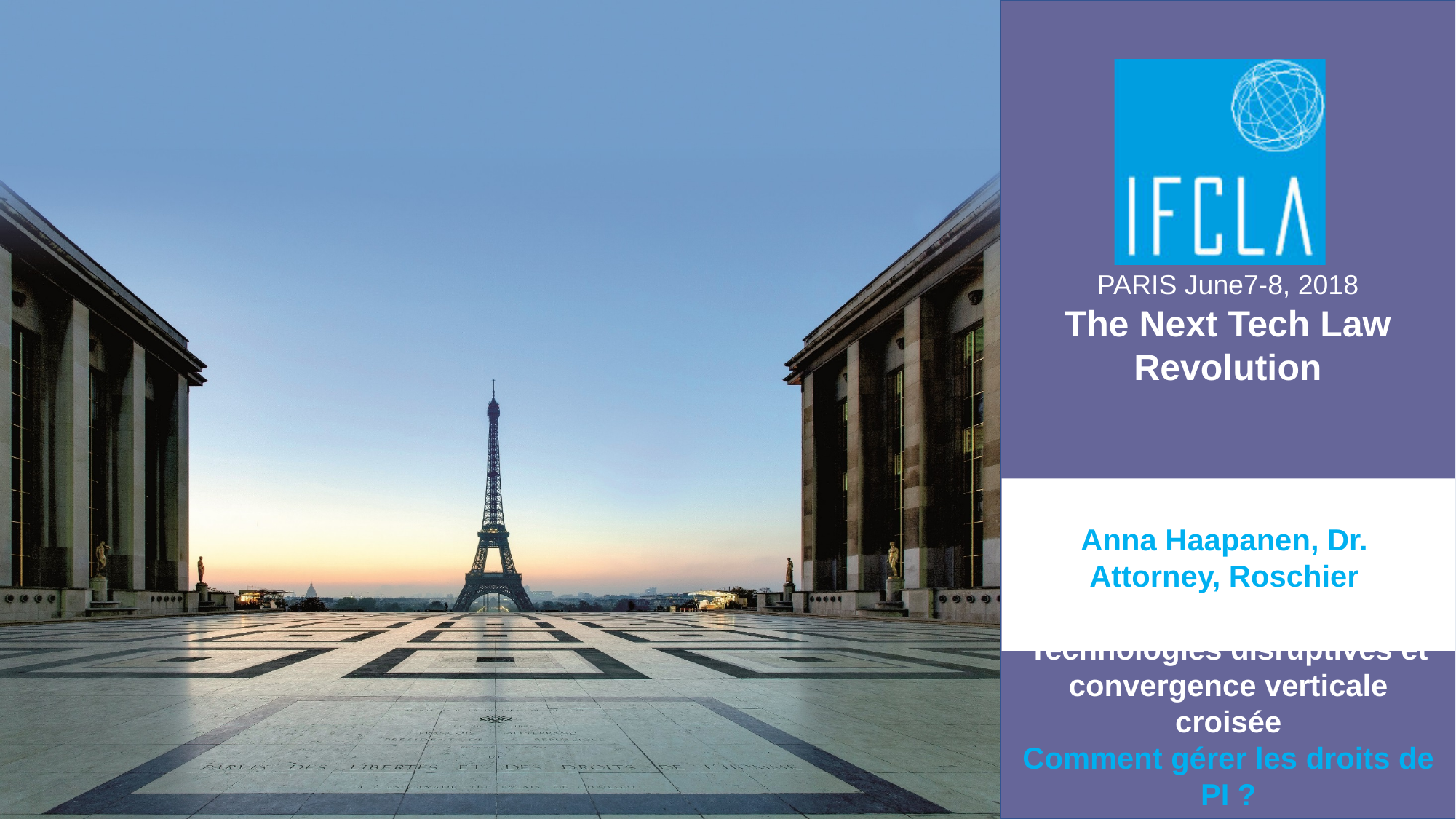

Anna Haapanen, Dr.
Attorney, Roschier

Technologies disruptives et convergence verticale croisée
Comment gérer les droits de PI ?